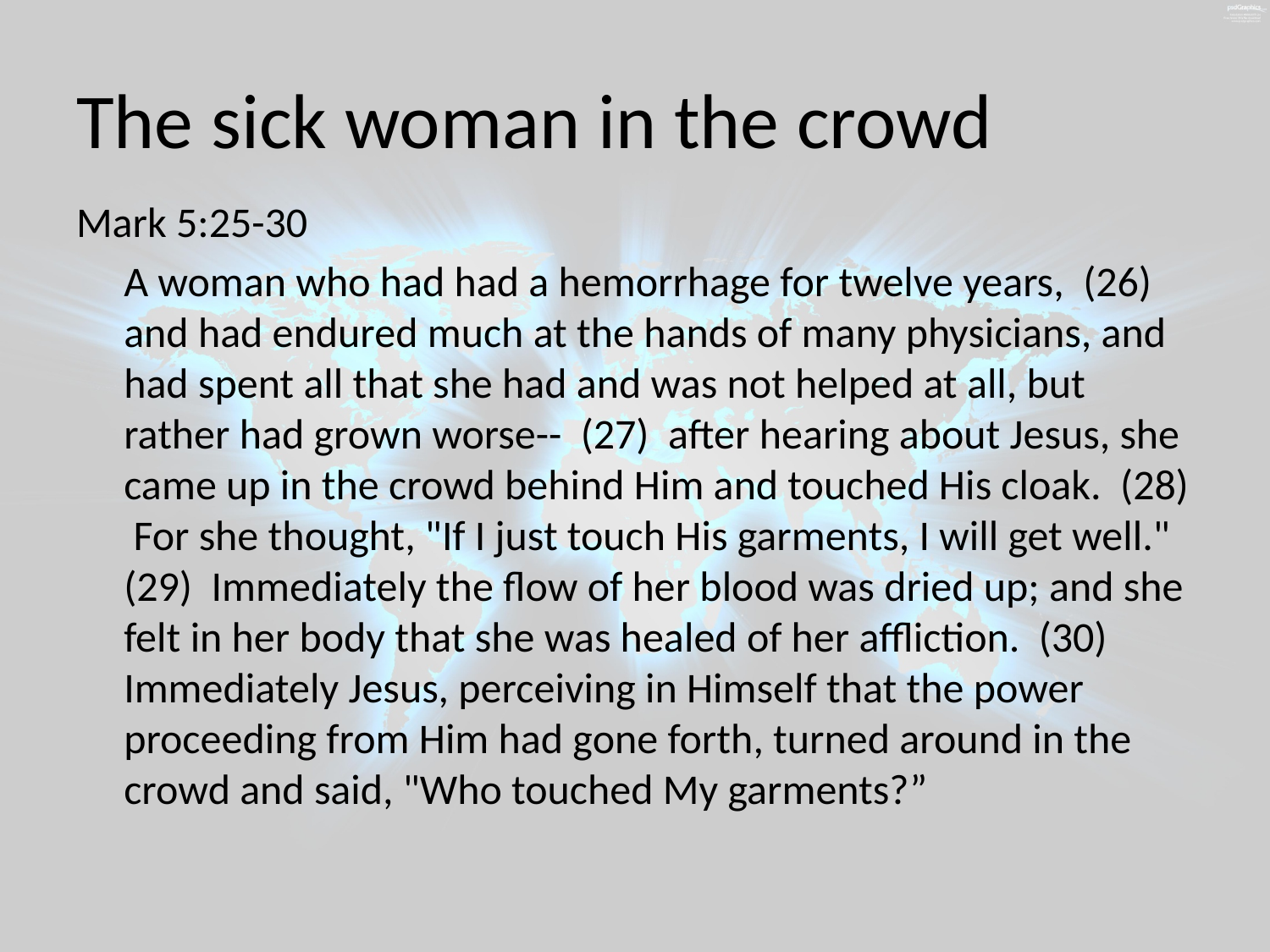

# The sick woman in the crowd
Mark 5:25-30
     A woman who had had a hemorrhage for twelve years,  (26)  and had endured much at the hands of many physicians, and had spent all that she had and was not helped at all, but rather had grown worse--  (27)  after hearing about Jesus, she came up in the crowd behind Him and touched His cloak.  (28)  For she thought, "If I just touch His garments, I will get well."  (29)  Immediately the flow of her blood was dried up; and she felt in her body that she was healed of her affliction.  (30)  Immediately Jesus, perceiving in Himself that the power proceeding from Him had gone forth, turned around in the crowd and said, "Who touched My garments?”